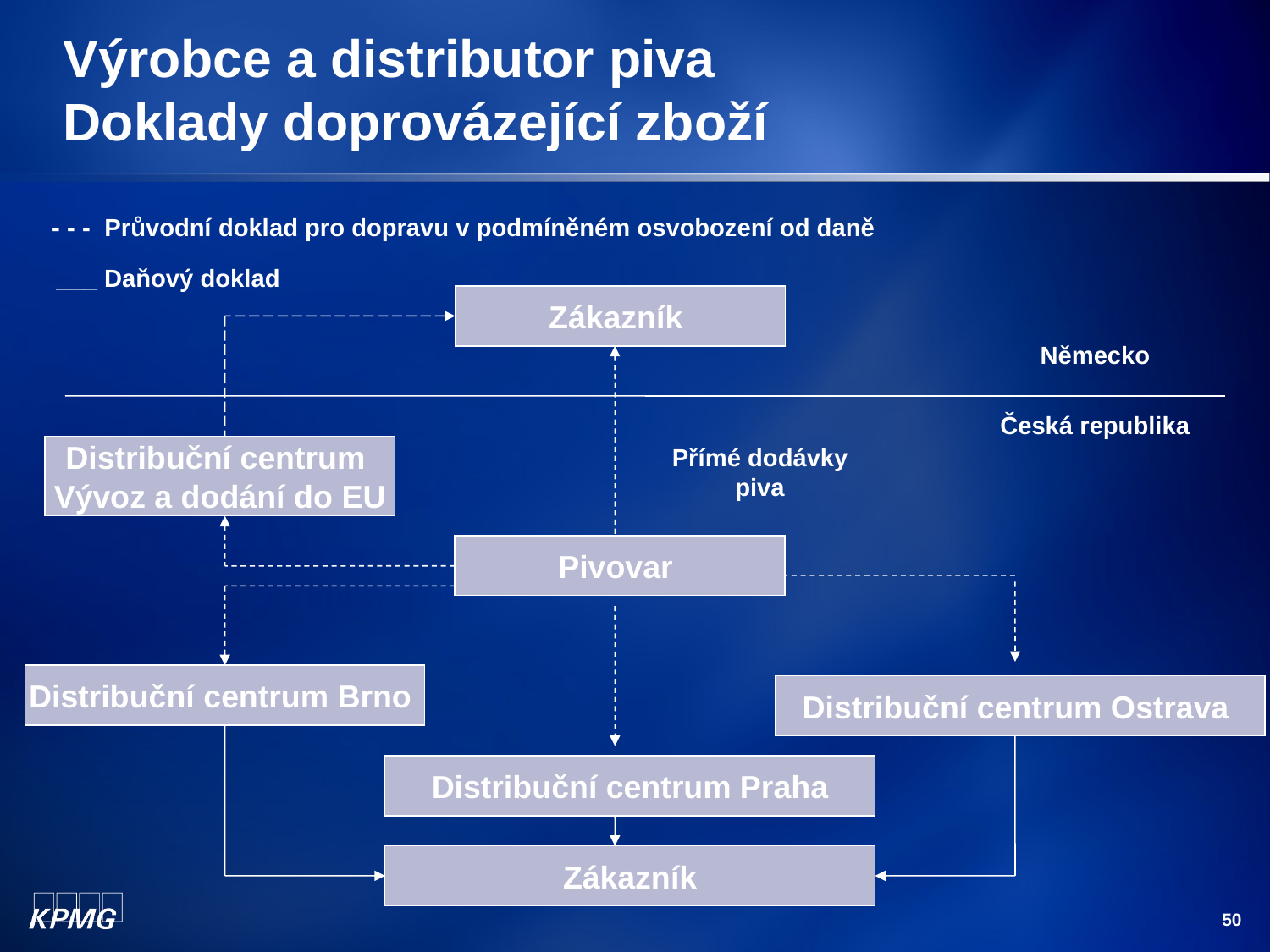

# Výrobce a distributor piva Doklady doprovázející zboží
 - - -  Průvodní doklad pro dopravu v podmíněném osvobození od daně

 ___ Daňový doklad
Zákazník

Německo

Česká republika
Distribuční centrum
Vývoz a dodání do EU
Přímé dodávky piva

Pivovar

Distribuční centrum Brno
Distribuční centrum Ostrava

Distribuční centrum Praha

Zákazník

50